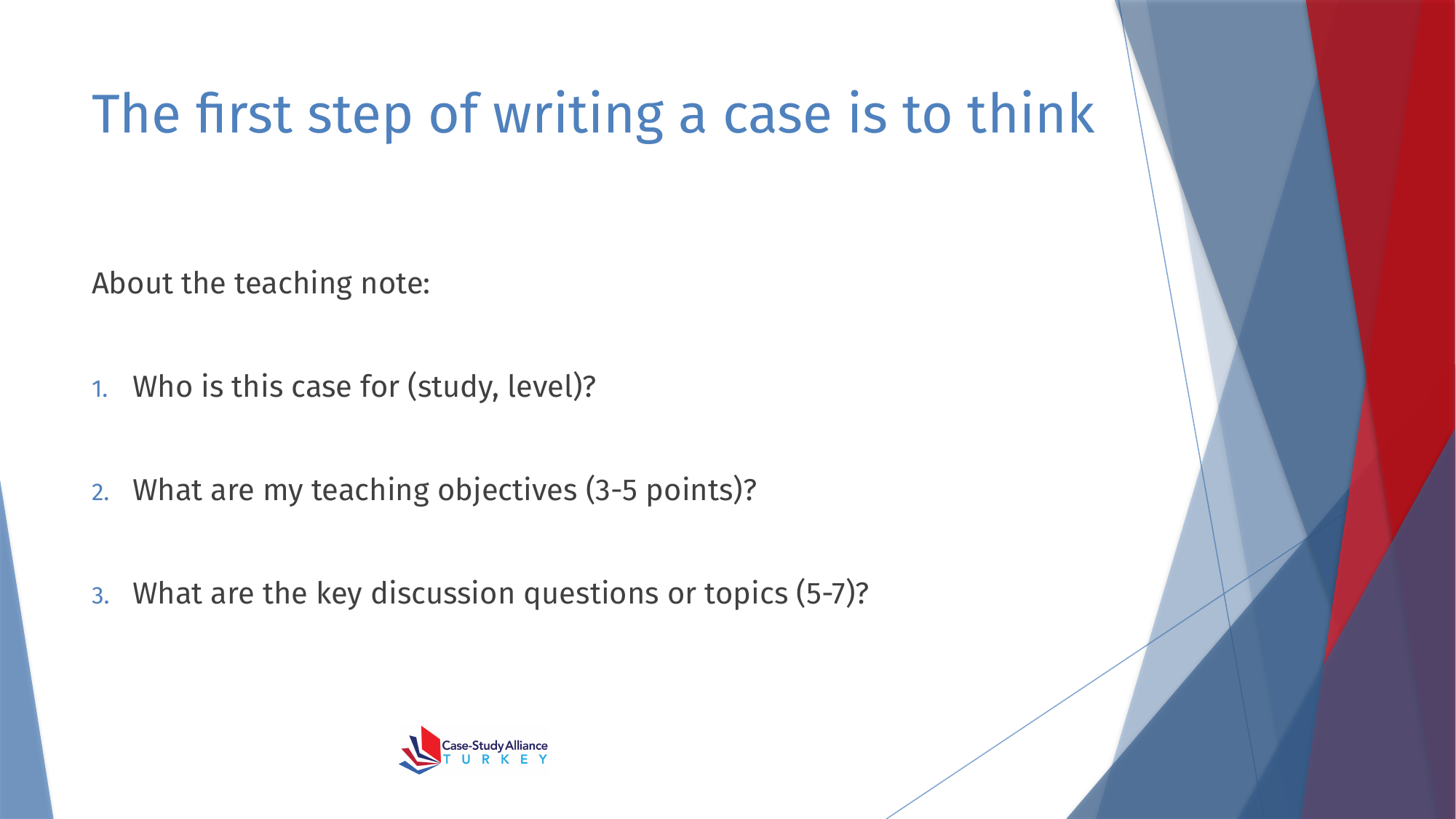

# The first step of writing a case is to think
About the teaching note:

Who is this case for (study, level)?

What are my teaching objectives (3-5 points)?

What are the key discussion questions or topics (5-7)?